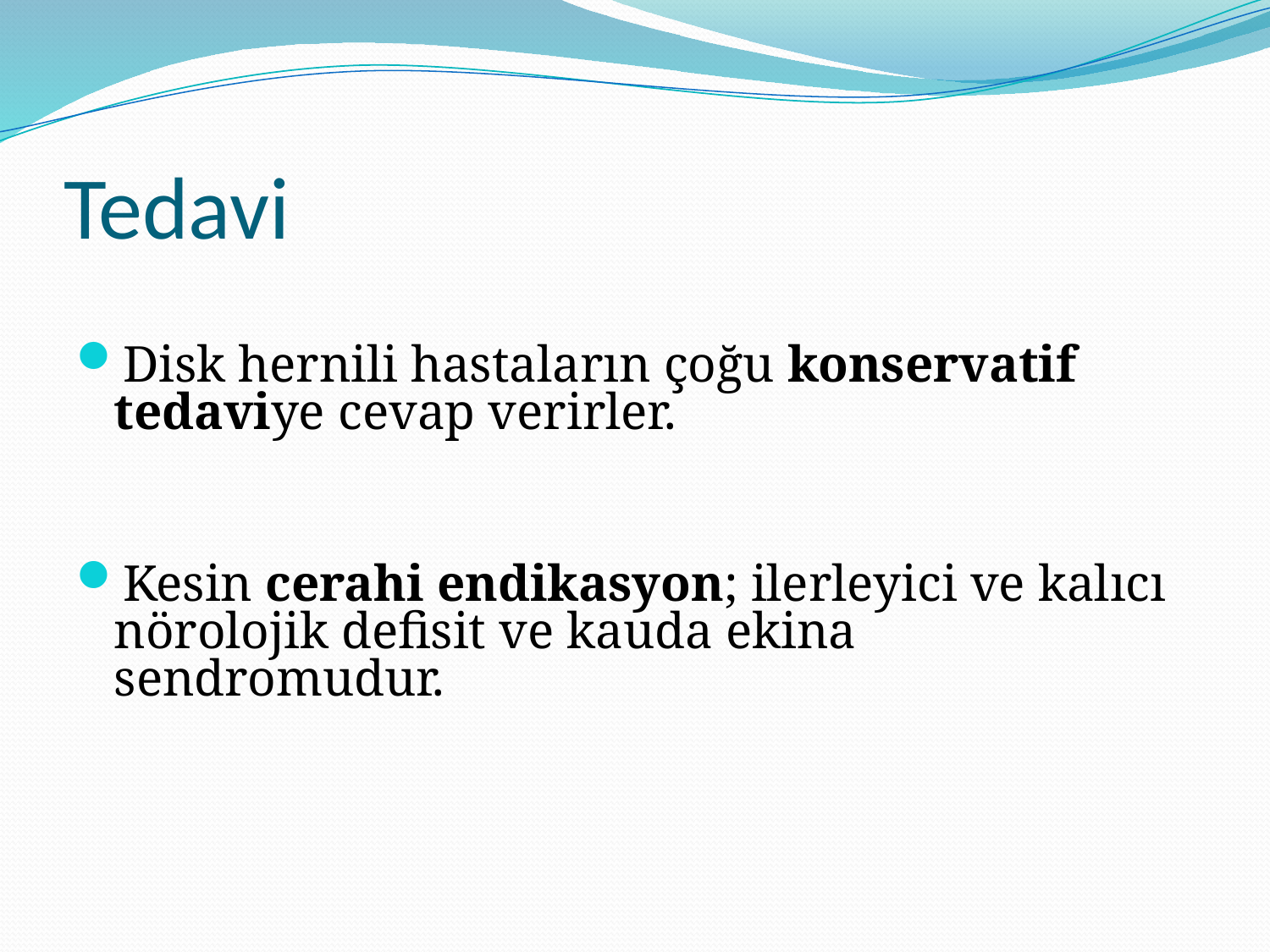

# Tedavi

Disk hernili hastaların çoğu konservatif tedaviye cevap verirler.

Kesin cerahi endikasyon; ilerleyici ve kalıcı nörolojik defisit ve kauda ekina sendromudur.